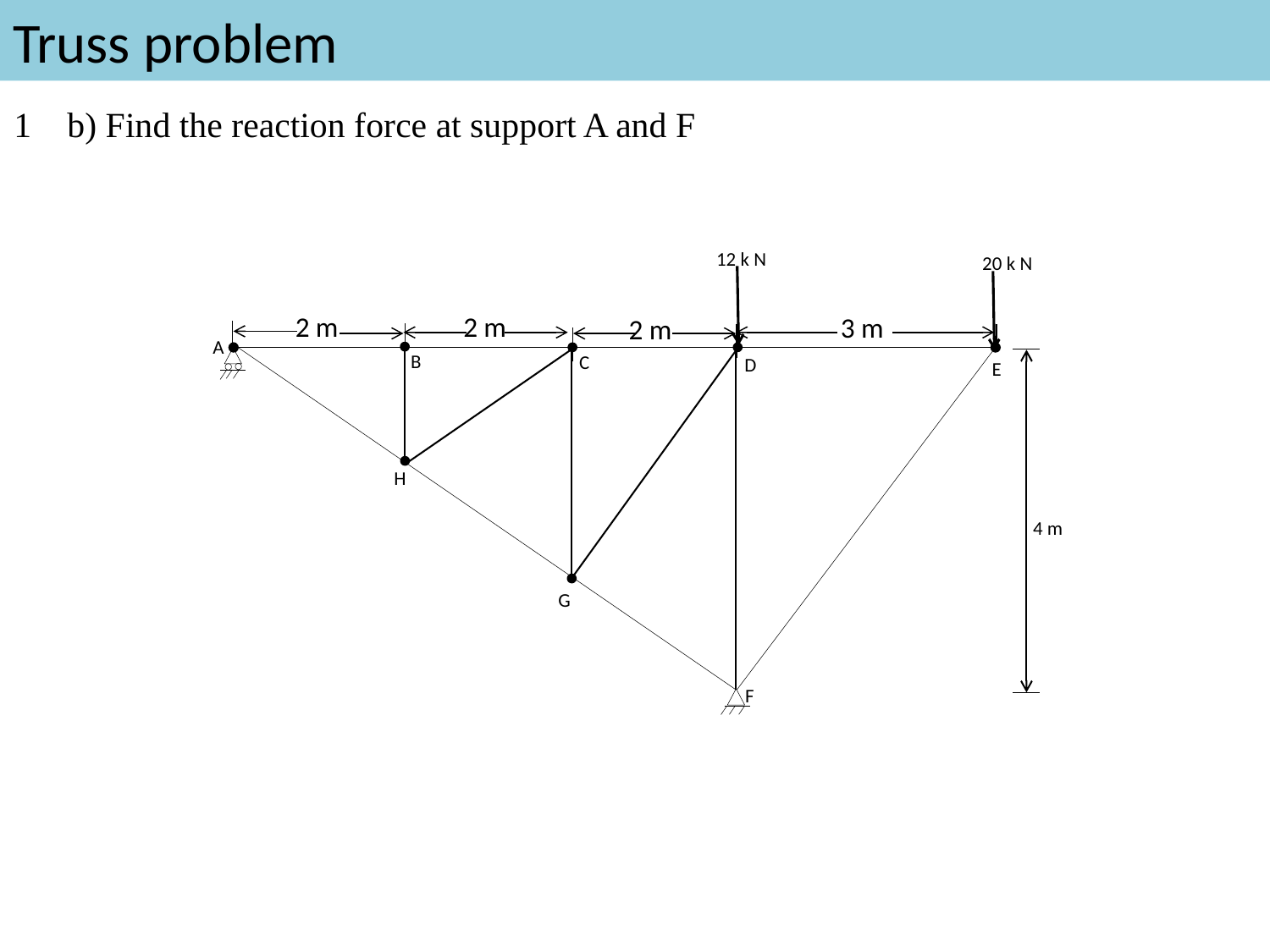

# Truss problem

1    b) Find the reaction force at support A and F

12 k N
20 k N
2 m
2 m
3 m
2 m
A
B
C
D

E

H

4 m

G
F